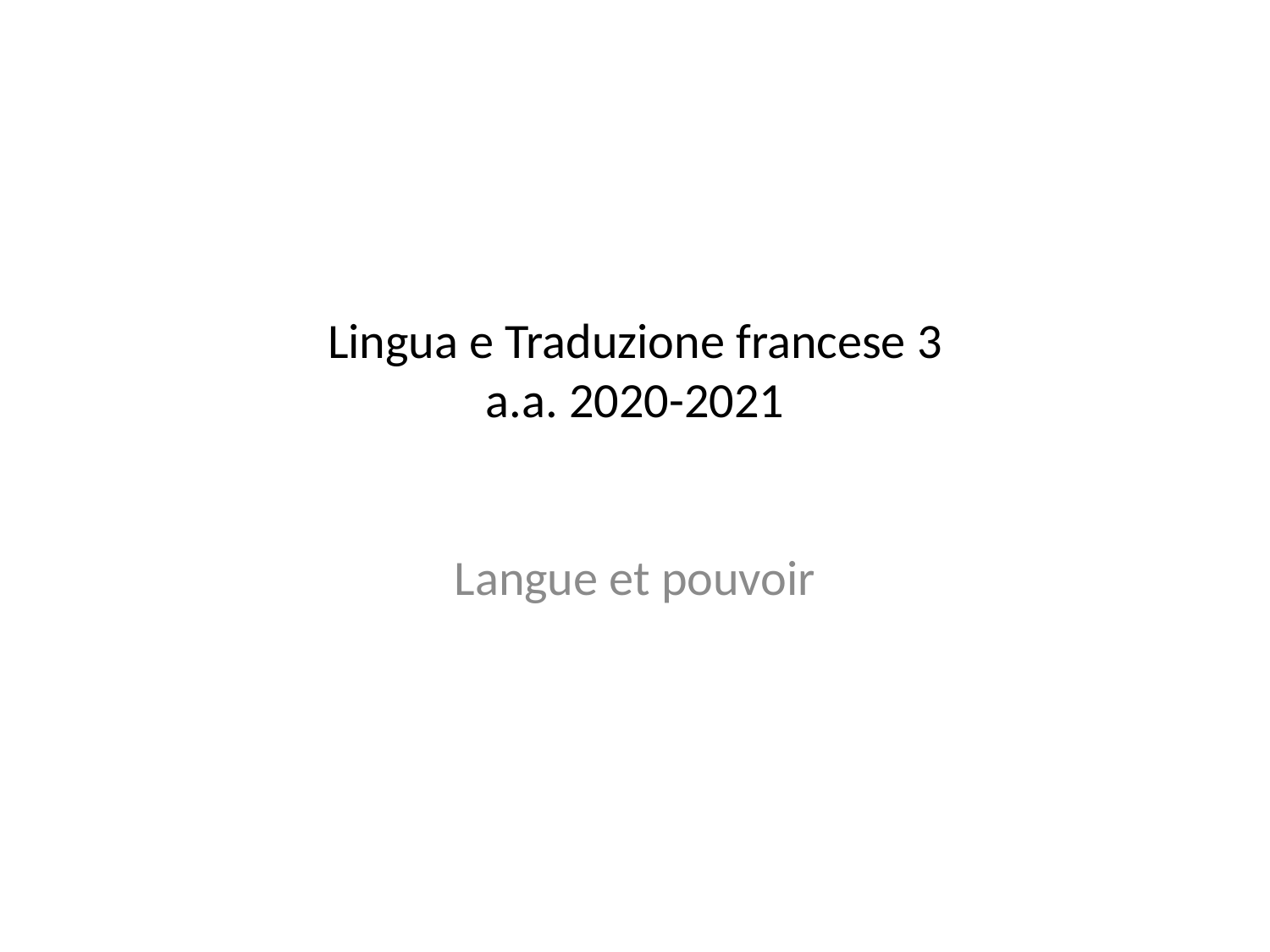

# Lingua e Traduzione francese 3 a.a. 2020-2021
Langue et pouvoir